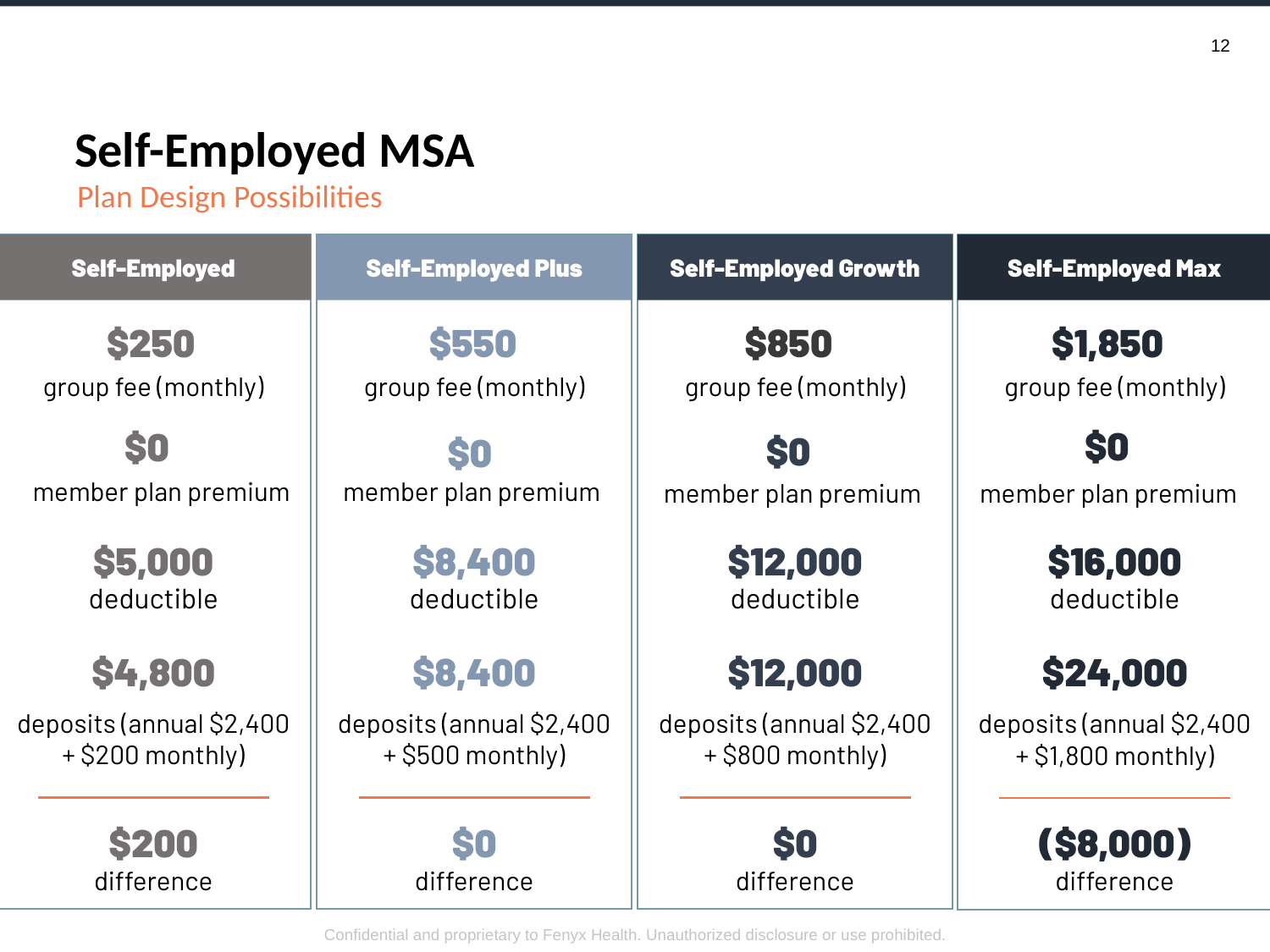

Self-Employed MSA
Plan Design Possibilities

Self-Employed
$250
group fee (monthly)
$5,000
deductible
$4,800
deposits (annual $2,400 + $200 monthly)
$200
difference

Self-Employed Plus
$550
group fee (monthly)
$8,400
deductible
$8,400
deposits (annual $2,400 + $500 monthly)
$0
difference

Self-Employed Growth
$850
group fee (monthly)
$12,000
deductible
$12,000
deposits (annual $2,400 + $800 monthly)
$0
difference

Self-Employed Max
$1,850
group fee (monthly)
$16,000
deductible
$24,000
deposits (annual $2,400 + $1,800 monthly)
($8,000)
difference
$0
$0
$0
$0
member plan premium
member plan premium
member plan premium
member plan premium
Confidential and proprietary to Fenyx Health. Unauthorized disclosure or use prohibited.